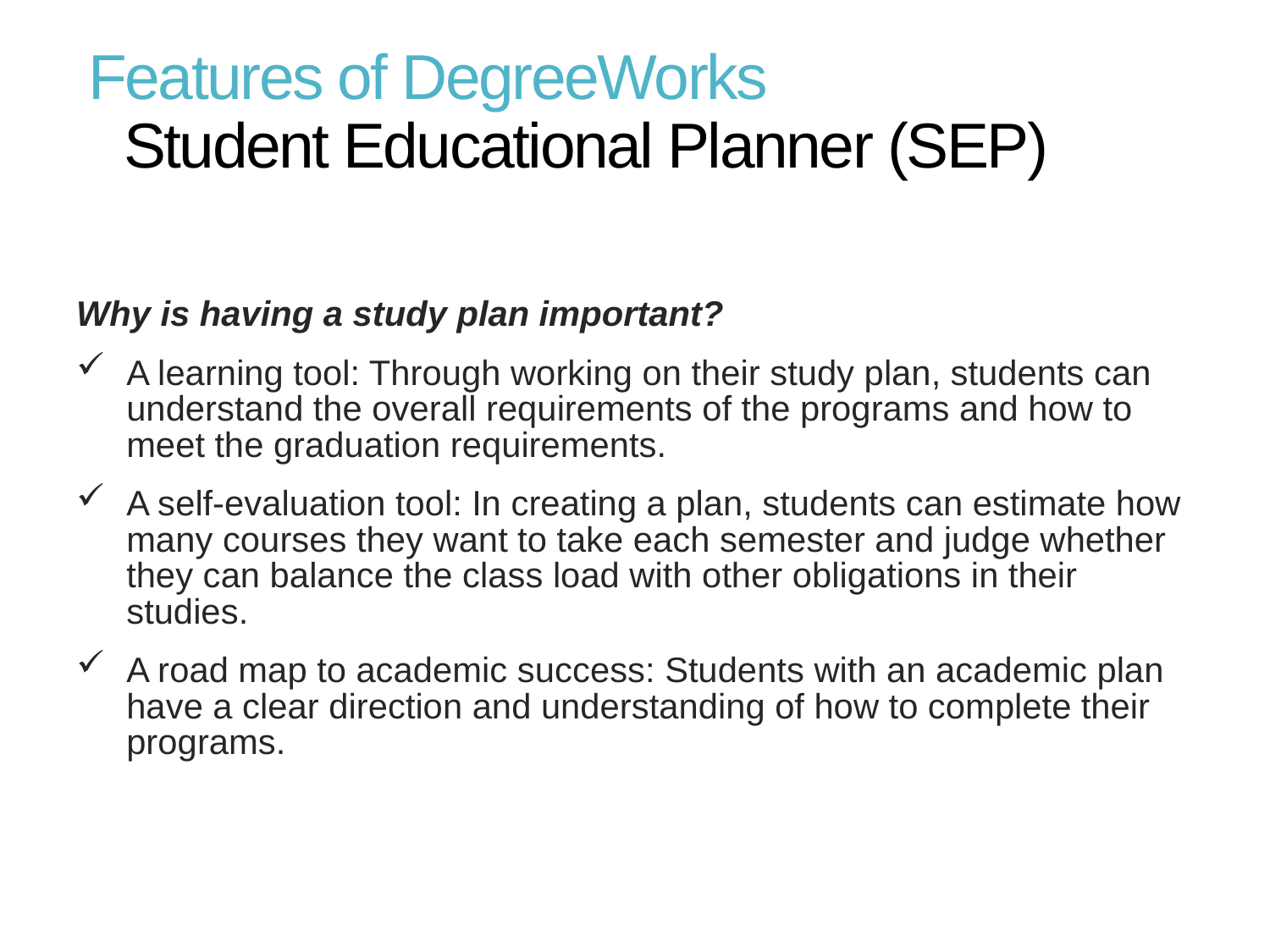

Features of DegreeWorks
Student Educational Planner (SEP)

Why is having a study plan important?
A learning tool: Through working on their study plan, students can understand the overall requirements of the programs and how to meet the graduation requirements.
A self-evaluation tool: In creating a plan, students can estimate how many courses they want to take each semester and judge whether they can balance the class load with other obligations in their studies.
A road map to academic success: Students with an academic plan have a clear direction and understanding of how to complete their programs.